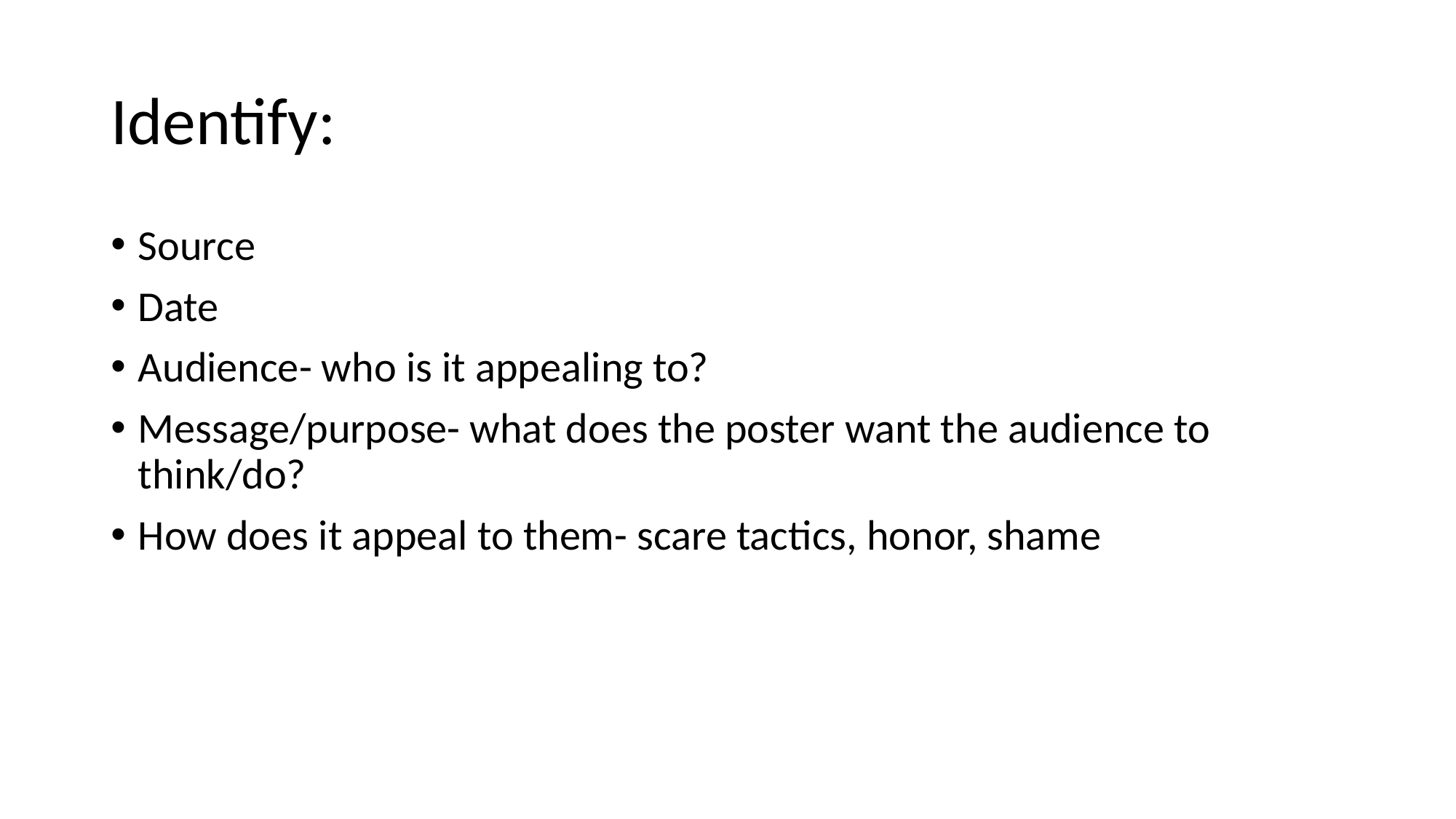

# Identify:
Source
Date
Audience- who is it appealing to?
Message/purpose- what does the poster want the audience to think/do?
How does it appeal to them- scare tactics, honor, shame